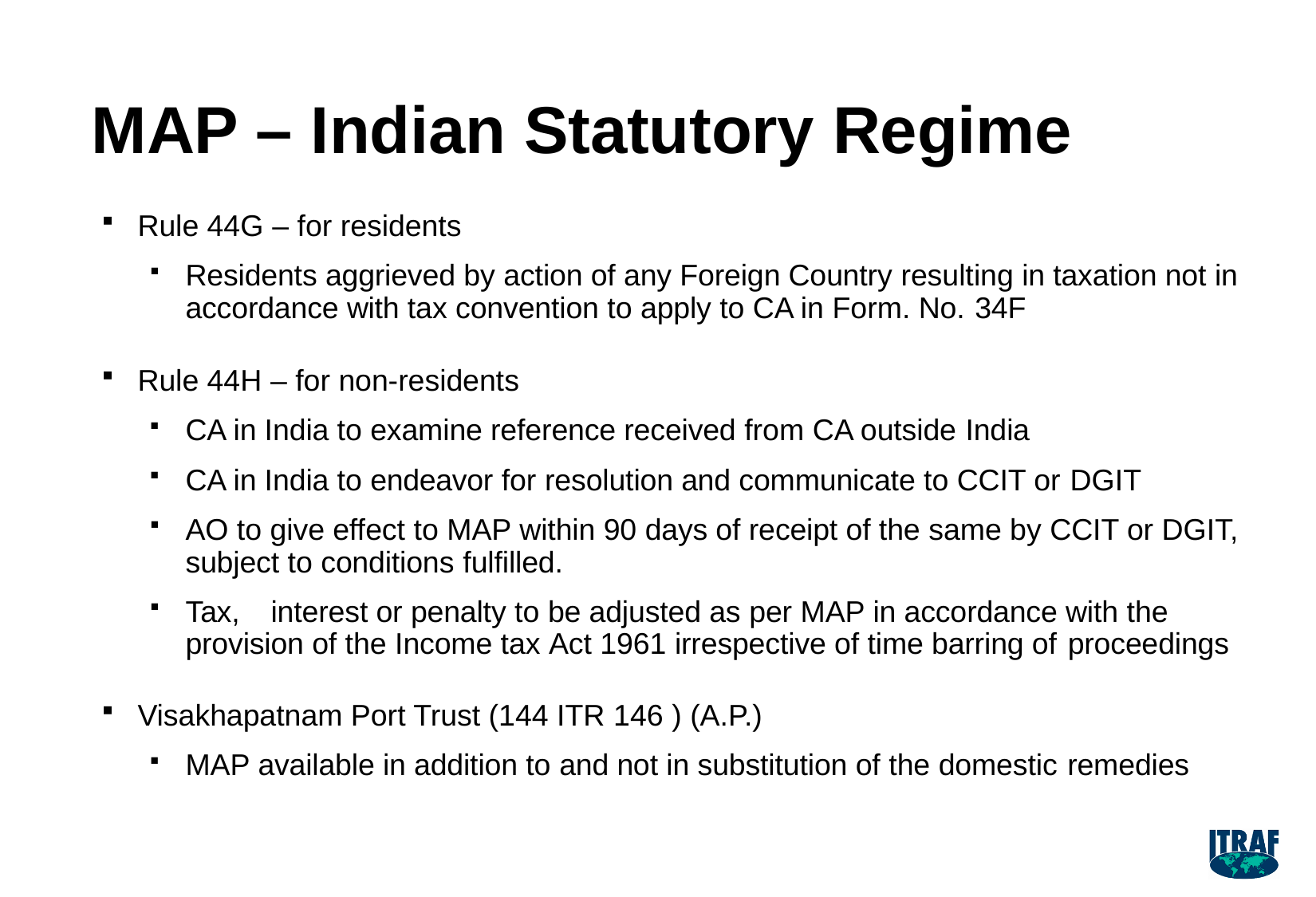

# MAP – Indian Statutory Regime
Rule 44G – for residents
Residents aggrieved by action of any Foreign Country resulting in taxation not in  accordance with tax convention to apply to CA in Form. No. 34F

Rule 44H – for non-residents
CA in India to examine reference received from CA outside India
CA in India to endeavor for resolution and communicate to CCIT or DGIT
AO to give effect to MAP within 90 days of receipt of the same by CCIT or DGIT,  subject to conditions fulfilled.
Tax,	interest or penalty to be adjusted as per MAP in accordance with the  provision of the Income tax Act 1961 irrespective of time barring of proceedings

Visakhapatnam Port Trust (144 ITR 146 ) (A.P.)
MAP available in addition to and not in substitution of the domestic remedies